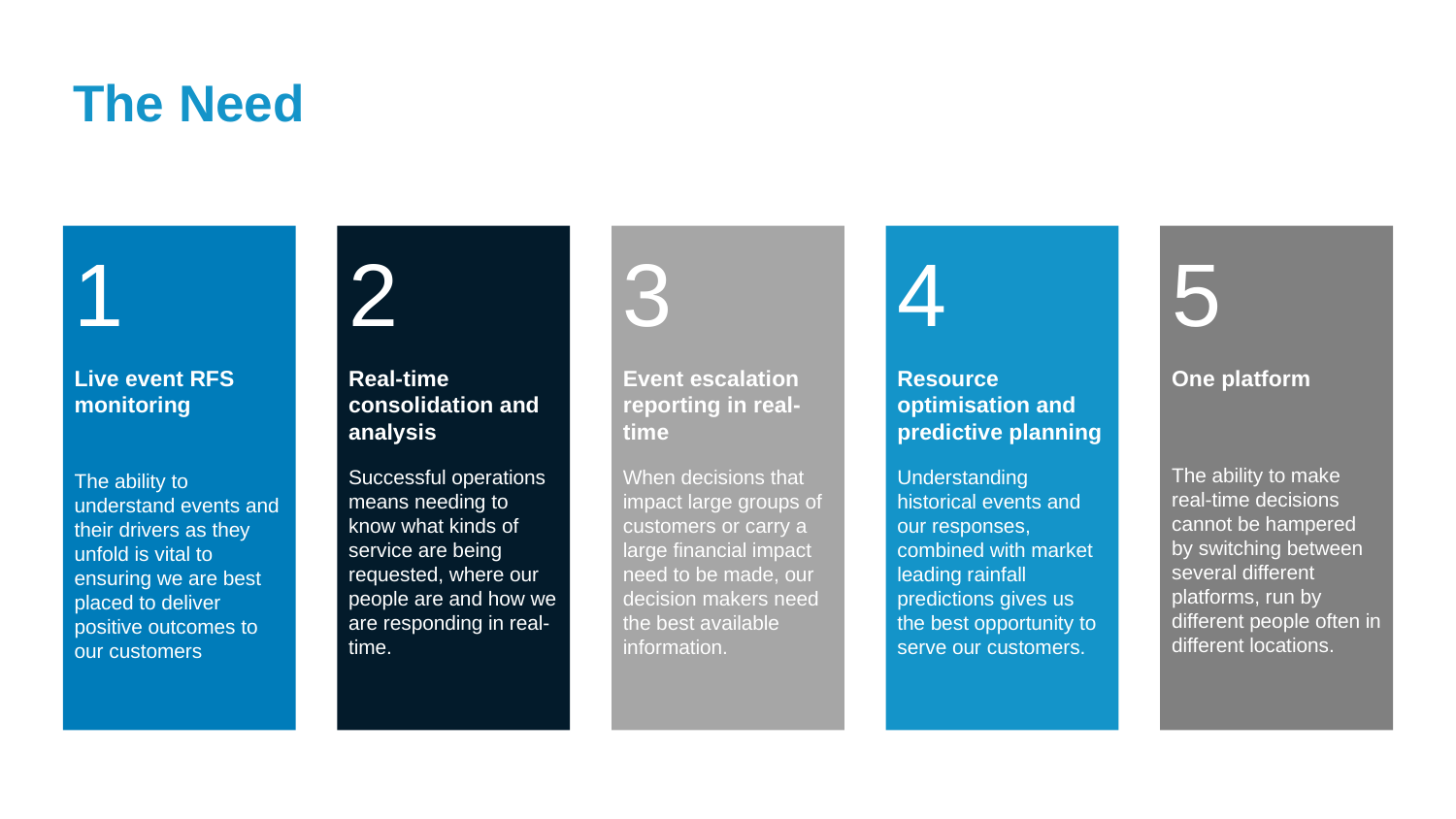

# The Need
1
Live event RFS monitoring

The ability to understand events and their drivers as they unfold is vital to ensuring we are best placed to deliver positive outcomes to our customers
2
Real-time consolidation and analysis
Successful operations means needing to know what kinds of service are being requested, where our people are and how we are responding in real-time.
3
Event escalation reporting in real-time
When decisions that impact large groups of customers or carry a large financial impact need to be made, our decision makers need the best available information.
4
Resource optimisation and predictive planning
Understanding historical events and our responses, combined with market leading rainfall predictions gives us the best opportunity to serve our customers.
5
One platform

The ability to make real-time decisions cannot be hampered by switching between several different platforms, run by different people often in different locations.